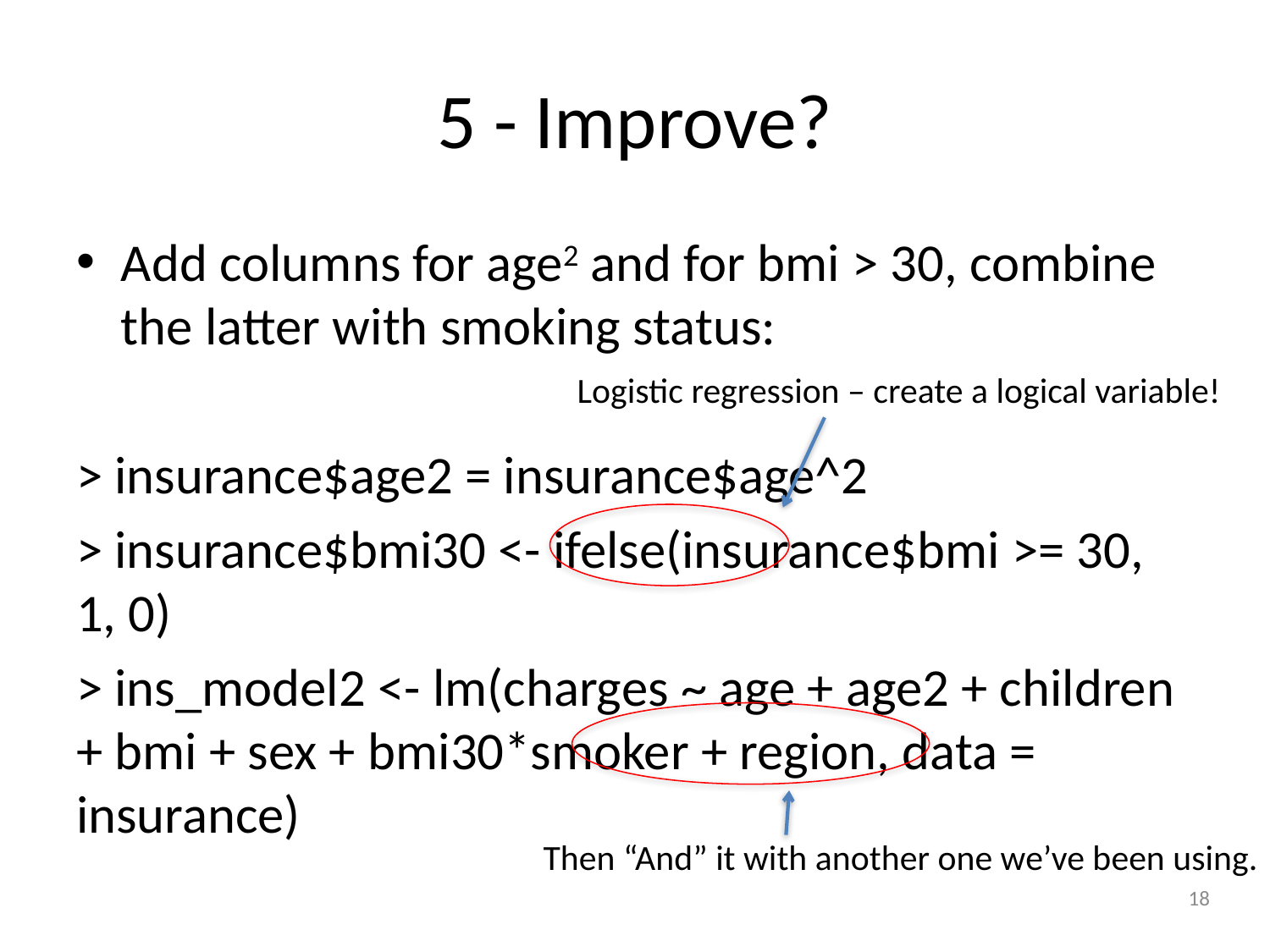

# 5 - Improve?
Add columns for age2 and for bmi > 30, combine the latter with smoking status:

> insurance$age2 = insurance$age^2
> insurance$bmi30 <- ifelse(insurance$bmi >= 30, 1, 0)
> ins_model2 <- lm(charges ~ age + age2 + children + bmi + sex + bmi30*smoker + region, data = insurance)
Logistic regression – create a logical variable!

Then “And” it with another one we’ve been using.